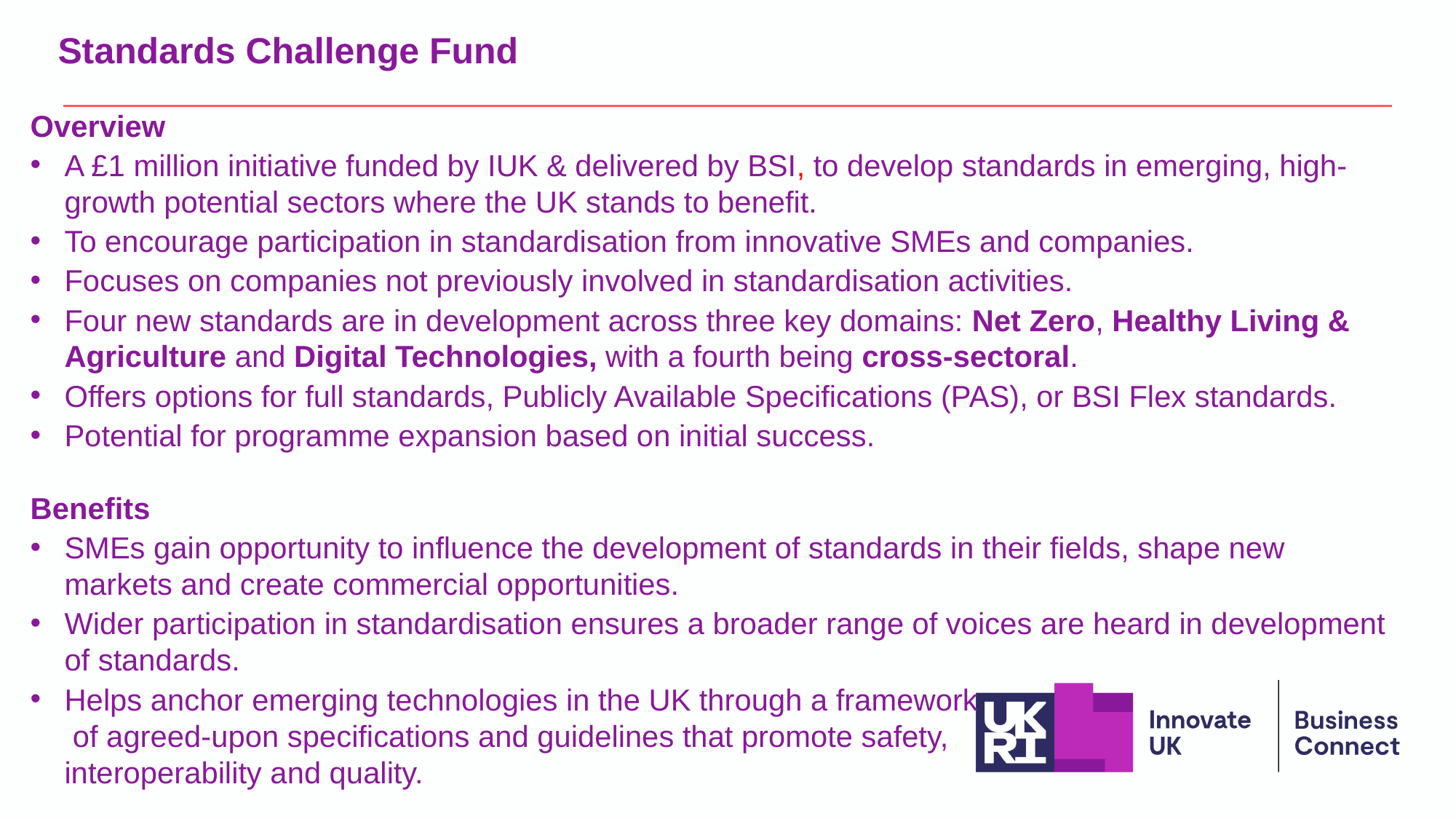

# Standards Challenge Fund
Overview
A £1 million initiative funded by IUK & delivered by BSI, to develop standards in emerging, high-growth potential sectors where the UK stands to benefit.
To encourage participation in standardisation from innovative SMEs and companies.
Focuses on companies not previously involved in standardisation activities.
Four new standards are in development across three key domains: Net Zero, Healthy Living & Agriculture and Digital Technologies, with a fourth being cross-sectoral.
Offers options for full standards, Publicly Available Specifications (PAS), or BSI Flex standards.
Potential for programme expansion based on initial success.

Benefits
SMEs gain opportunity to influence the development of standards in their fields, shape new markets and create commercial opportunities.
Wider participation in standardisation ensures a broader range of voices are heard in development of standards.
Helps anchor emerging technologies in the UK through a framework                                                   of agreed-upon specifications and guidelines that promote safety,                                      interoperability and quality.